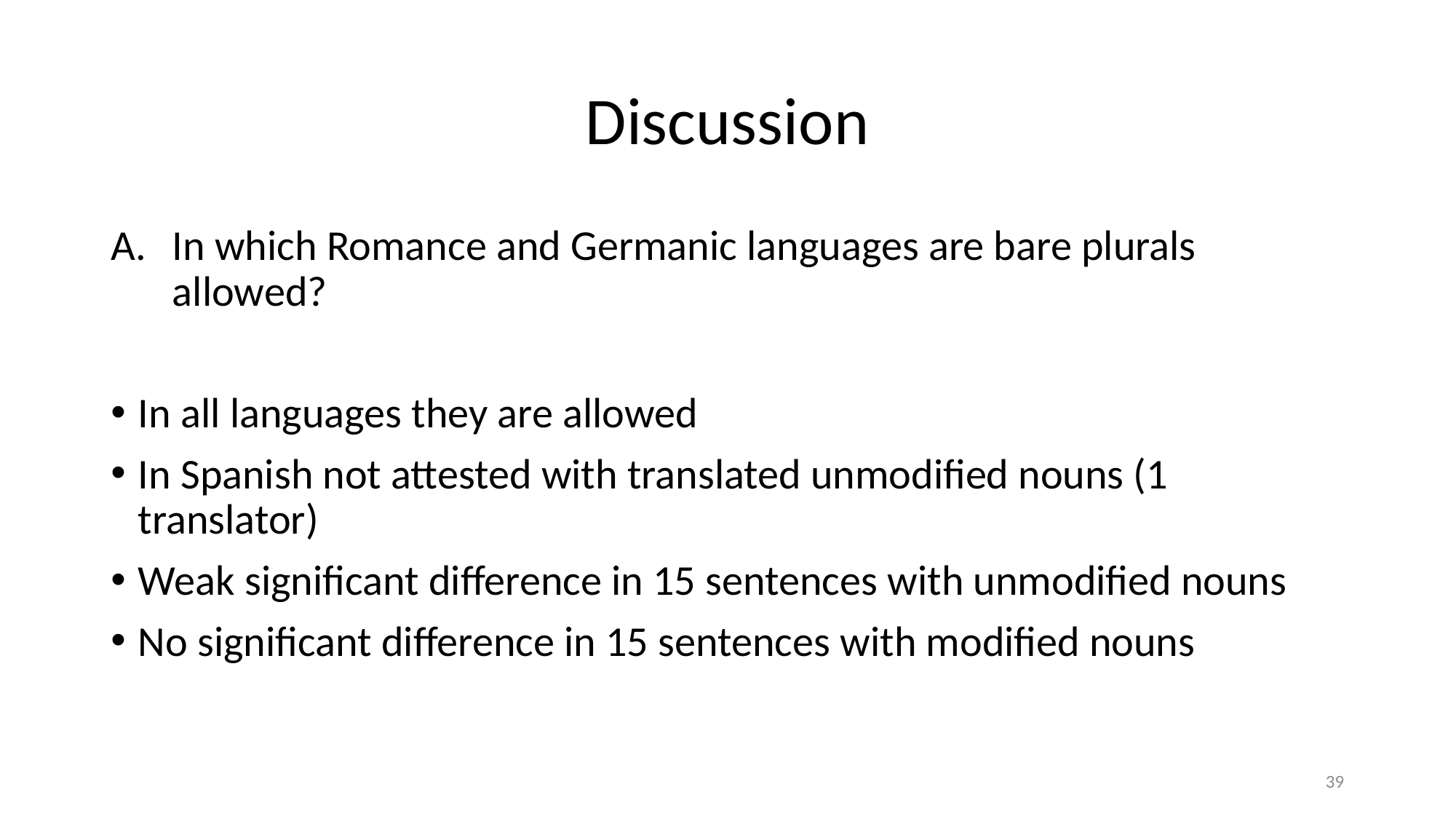

# Discussion
In which Romance and Germanic languages are bare plurals allowed?

In all languages they are allowed
In Spanish not attested with translated unmodified nouns (1 translator)
Weak significant difference in 15 sentences with unmodified nouns
No significant difference in 15 sentences with modified nouns

39